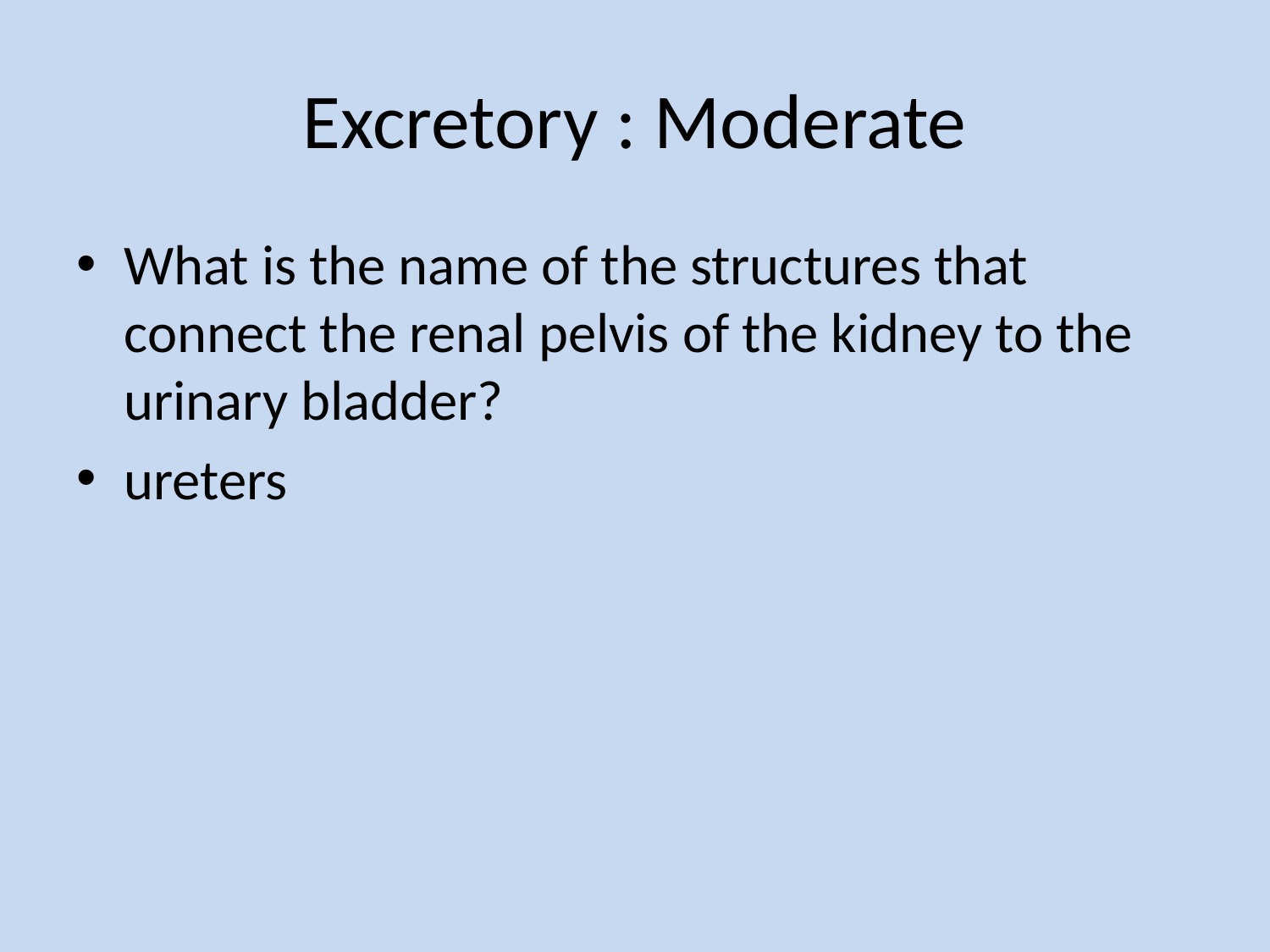

# Excretory : Moderate
What is the name of the structures that connect the renal pelvis of the kidney to the urinary bladder?
ureters